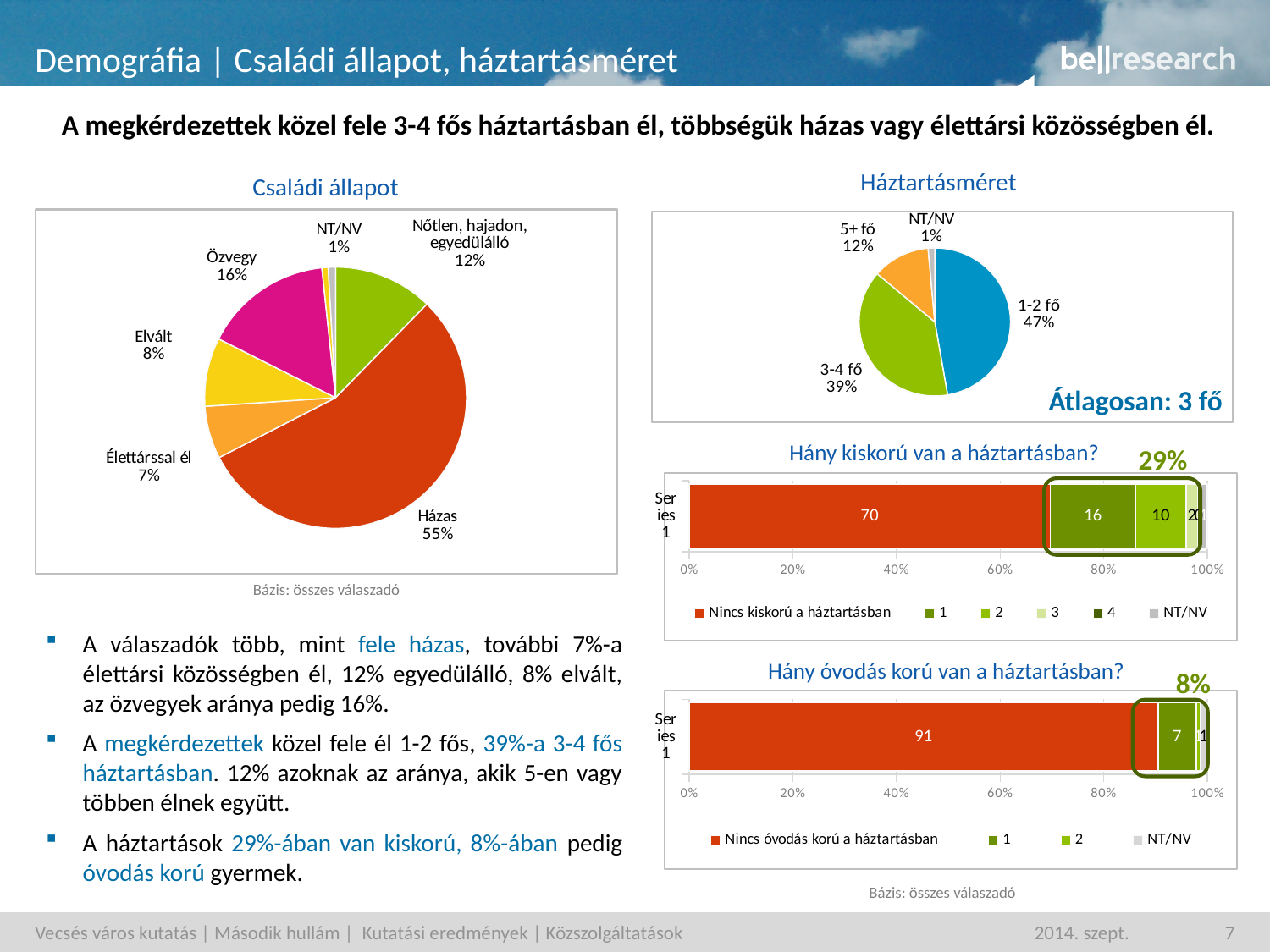

# Demográfia | Családi állapot, háztartásméret
A megkérdezettek közel fele 3-4 fős háztartásban él, többségük házas vagy élettársi közösségben él.
Háztartásméret
Családi állapot

### Chart

| Category | Sorozat 1 |
|---|---|
| 1-2 fő | 47.28875849452482 |
| 3-4 fő | 38.96767254131323 |
| 5+ fő | 12.334194182016011 |
| NT/NV | 1.4093747821468805 |

### Chart

| Category | Sorozat 1 |
|---|---|
| Nőtlen, hajadon, egyedülálló | 12.305673849124041 |
| Házas | 55.121275294985324 |
| Élettárssal él | 6.512969710023631 |
| Elvált | 8.489539459344128 |
| Özvegy | 15.899714557427489 |
| Egyéb | 0.7687102863666172 |
| NT/NV | 0.9021168427296715 |
Átlagosan: 3 fő
Hány kiskorú van a háztartásban?
29%

### Chart

| Category | Nincs kiskorú a háztartásban | 1 | 2 | 3 | 4 | NT/NV |
|---|---|---|---|---|---|---|
|  | 69.68552558843855 | 16.48722929480794 | 9.71577014265578 | 2.251130522832462 | 0.45096966911883946 | 1.4093747821468805 |
Bázis: összes válaszadó
A válaszadók több, mint fele házas, további 7%-a élettársi közösségben él, 12% egyedülálló, 8% elvált, az özvegyek aránya pedig 16%.
A megkérdezettek közel fele él 1-2 fős, 39%-a 3-4 fős háztartásban. 12% azoknak az aránya, akik 5-en vagy többen élnek együtt.
A háztartások 29%-ában van kiskorú, 8%-ában pedig óvodás korú gyermek.
Hány óvodás korú van a háztartásban?
8%

### Chart

| Category | Nincs óvodás korú a háztartásban | 1 | 2 | NT/NV |
|---|---|---|---|---|
|  | 90.51737319654609 | 7.3165200841377525 | 0.7567319371693534 | 1.4093747821468805 |
Bázis: összes válaszadó
Vecsés város kutatás | Második hullám |  Kutatási eredmények | Közszolgáltatások
2014. szept.
7